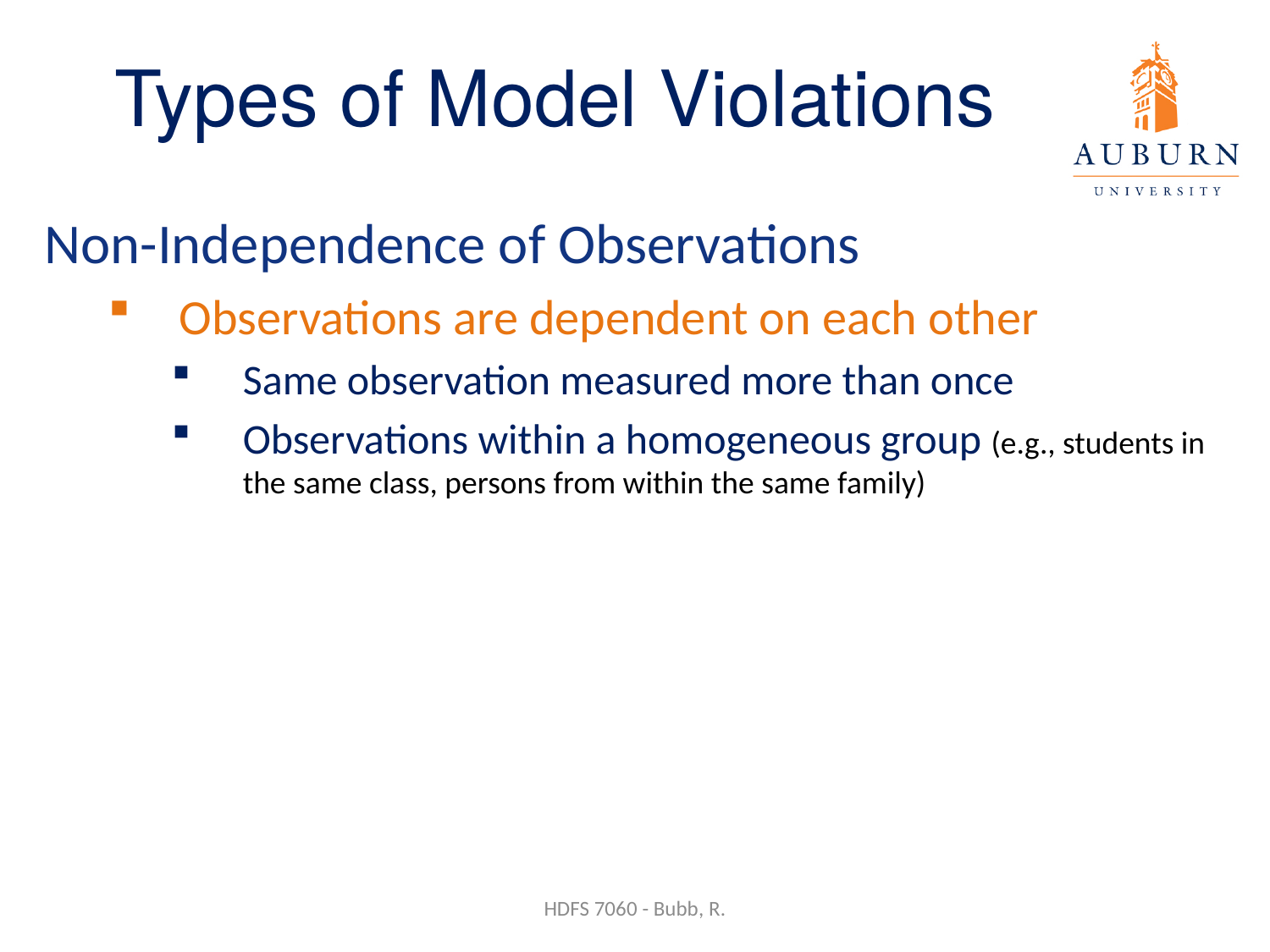

# Types of Model Violations
Non-Independence of Observations
Observations are dependent on each other
Same observation measured more than once
Observations within a homogeneous group (e.g., students in the same class, persons from within the same family)

HDFS 7060 - Bubb, R.